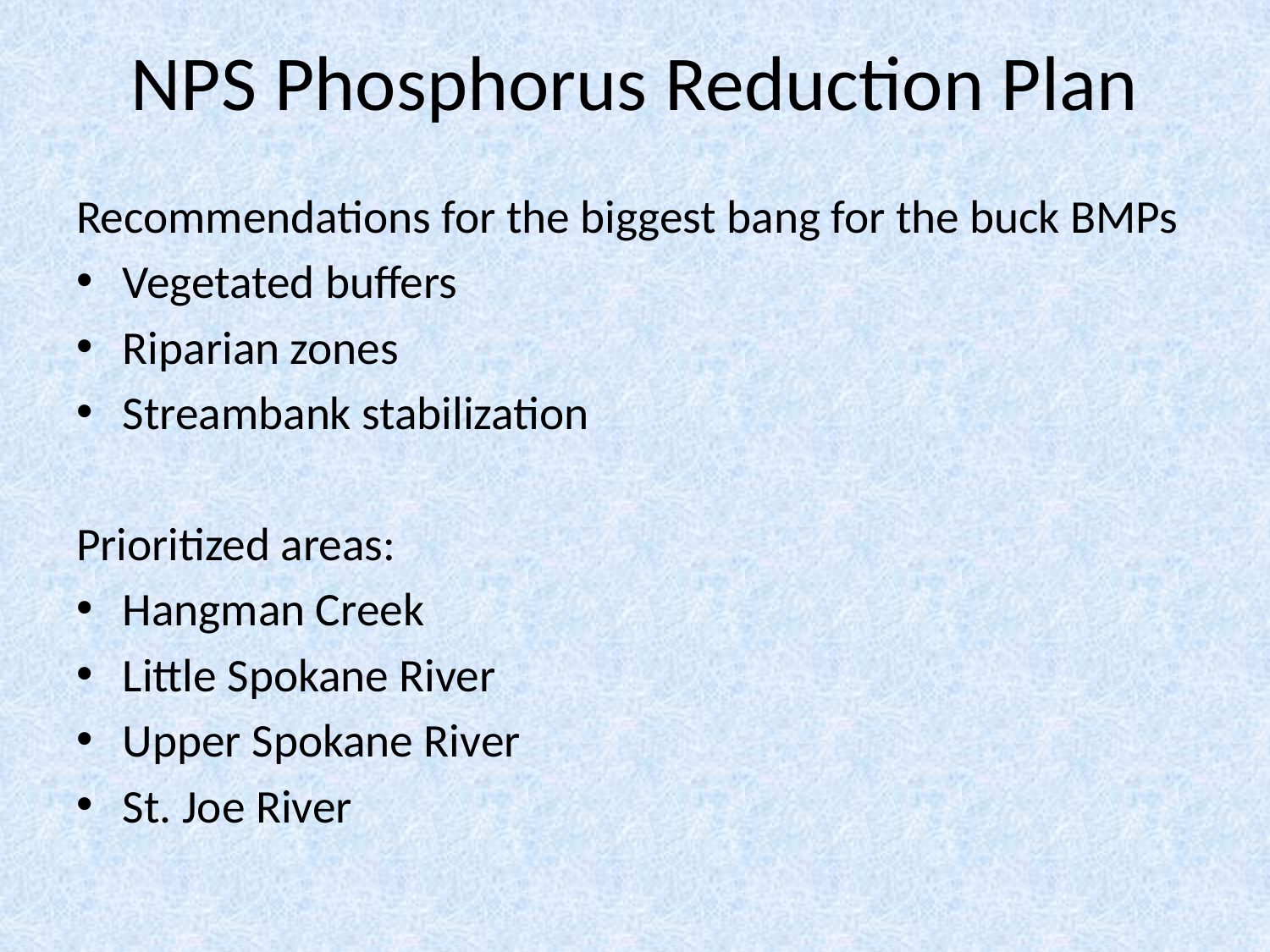

# NPS Phosphorus Reduction Plan
Recommendations for the biggest bang for the buck BMPs
Vegetated buffers
Riparian zones
Streambank stabilization

Prioritized areas:
Hangman Creek
Little Spokane River
Upper Spokane River
St. Joe River